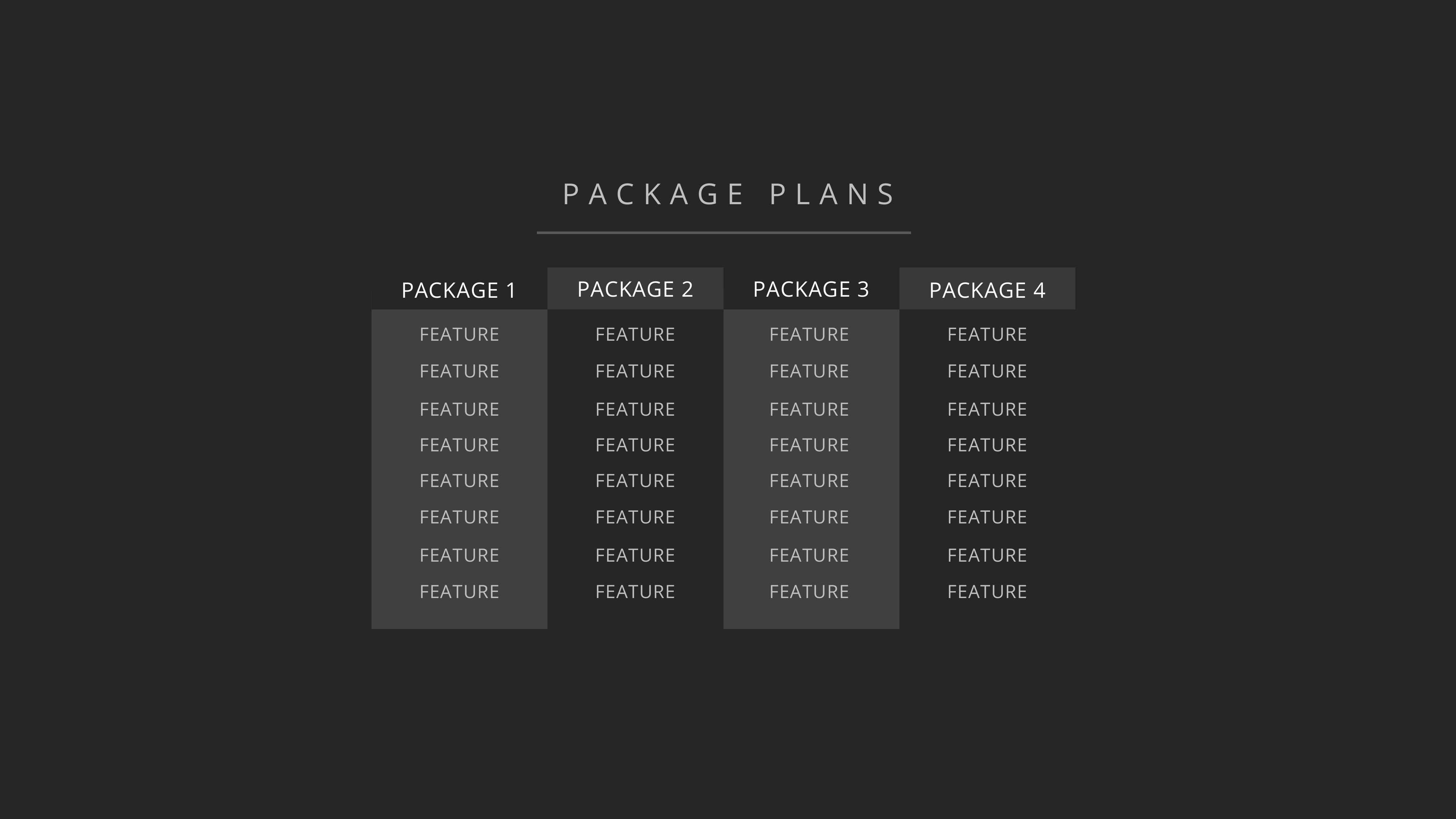

PACKAGE PLANS

PACKAGE 2
PACKAGE 3
PACKAGE 1
PACKAGE 4

FEATURE
FEATURE
FEATURE
FEATURE
FEATURE
FEATURE
FEATURE
FEATURE
FEATURE
FEATURE
FEATURE
FEATURE
FEATURE
FEATURE
FEATURE
FEATURE
FEATURE
FEATURE
FEATURE
FEATURE
FEATURE
FEATURE
FEATURE
FEATURE
FEATURE
FEATURE
FEATURE
FEATURE
FEATURE
FEATURE
FEATURE
FEATURE